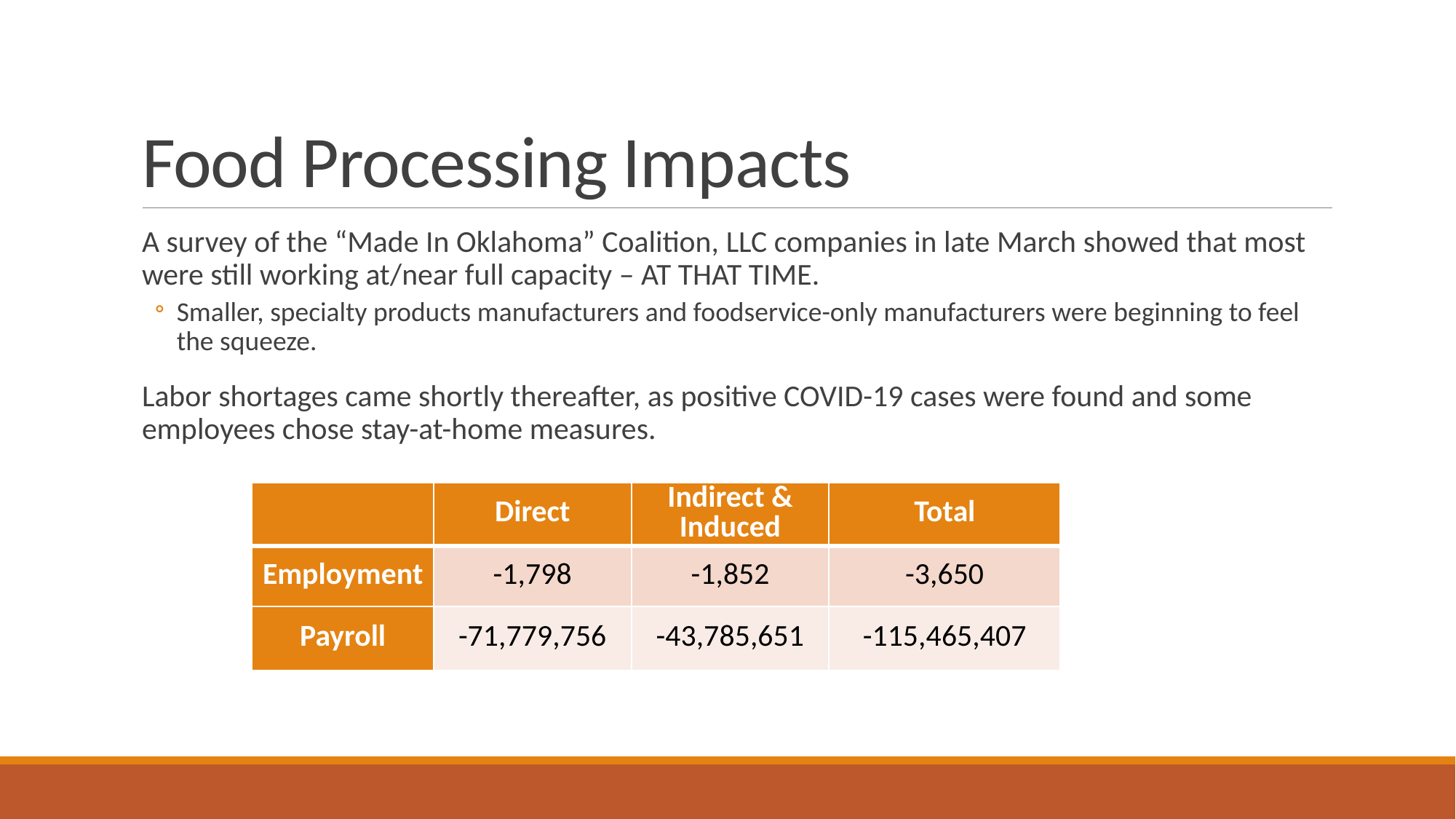

# Food Processing Impacts
A survey of the “Made In Oklahoma” Coalition, LLC companies in late March showed that most were still working at/near full capacity – AT THAT TIME.
Smaller, specialty products manufacturers and foodservice-only manufacturers were beginning to feel the squeeze.
Labor shortages came shortly thereafter, as positive COVID-19 cases were found and some employees chose stay-at-home measures.

|  | Direct | Indirect & Induced | Total |
| --- | --- | --- | --- |
| Employment | -1,798 | -1,852 | -3,650 |
| Payroll | -71,779,756 | -43,785,651 | -115,465,407 |